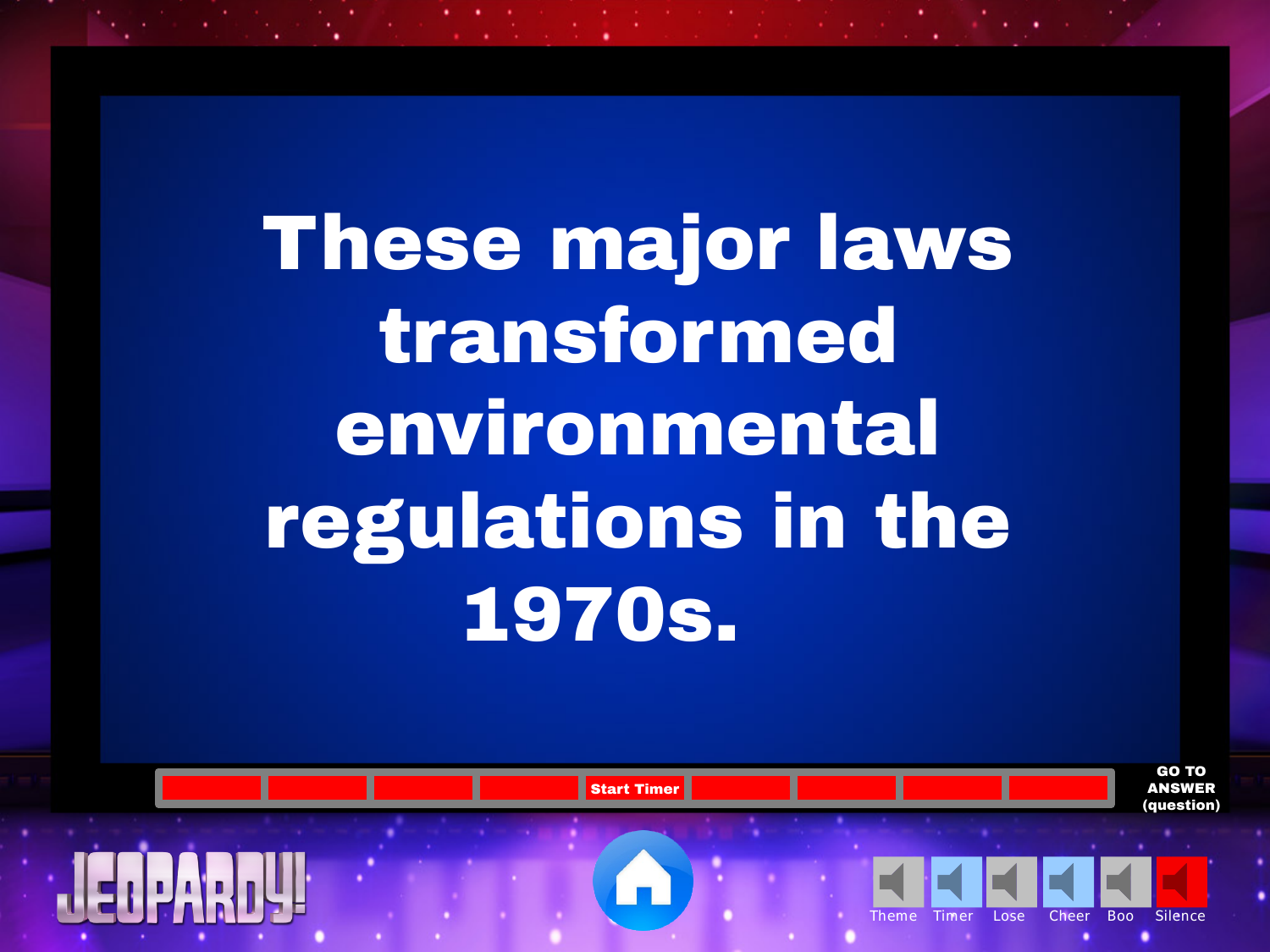

These major laws transformed environmental regulations in the 1970s.